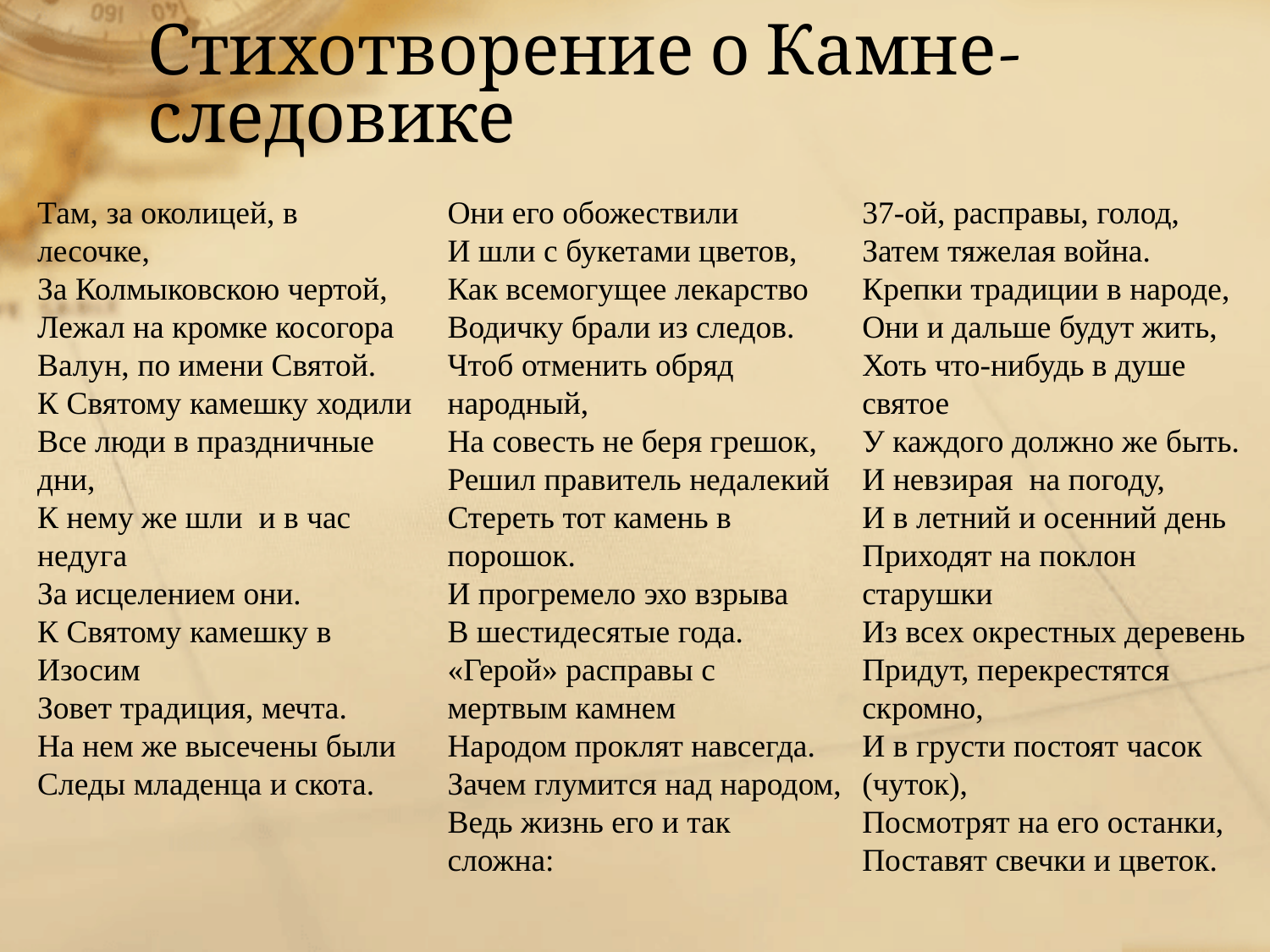

# Стихотворение о Камне-следовике
Там, за околицей, в лесочке,
За Колмыковскою чертой,
Лежал на кромке косогора
Валун, по имени Святой.
К Святому камешку ходили
Все люди в праздничные дни,
К нему же шли  и в час недуга
За исцелением они.
К Святому камешку в Изосим
Зовет традиция, мечта.
На нем же высечены были
Следы младенца и скота.
Они его обожествили
И шли с букетами цветов,
Как всемогущее лекарство
Водичку брали из следов.
Чтоб отменить обряд народный,
На совесть не беря грешок,
Решил правитель недалекий
Стереть тот камень в порошок.
И прогремело эхо взрыва
В шестидесятые года.
«Герой» расправы с мертвым камнем
Народом проклят навсегда.
Зачем глумится над народом,
Ведь жизнь его и так сложна:
37-ой, расправы, голод,
Затем тяжелая война.
Крепки традиции в народе,
Они и дальше будут жить,
Хоть что-нибудь в душе святое
У каждого должно же быть.
И невзирая  на погоду,
И в летний и осенний день
Приходят на поклон старушки
Из всех окрестных деревень
Придут, перекрестятся скромно,
И в грусти постоят часок (чуток),
Посмотрят на его останки,
Поставят свечки и цветок.